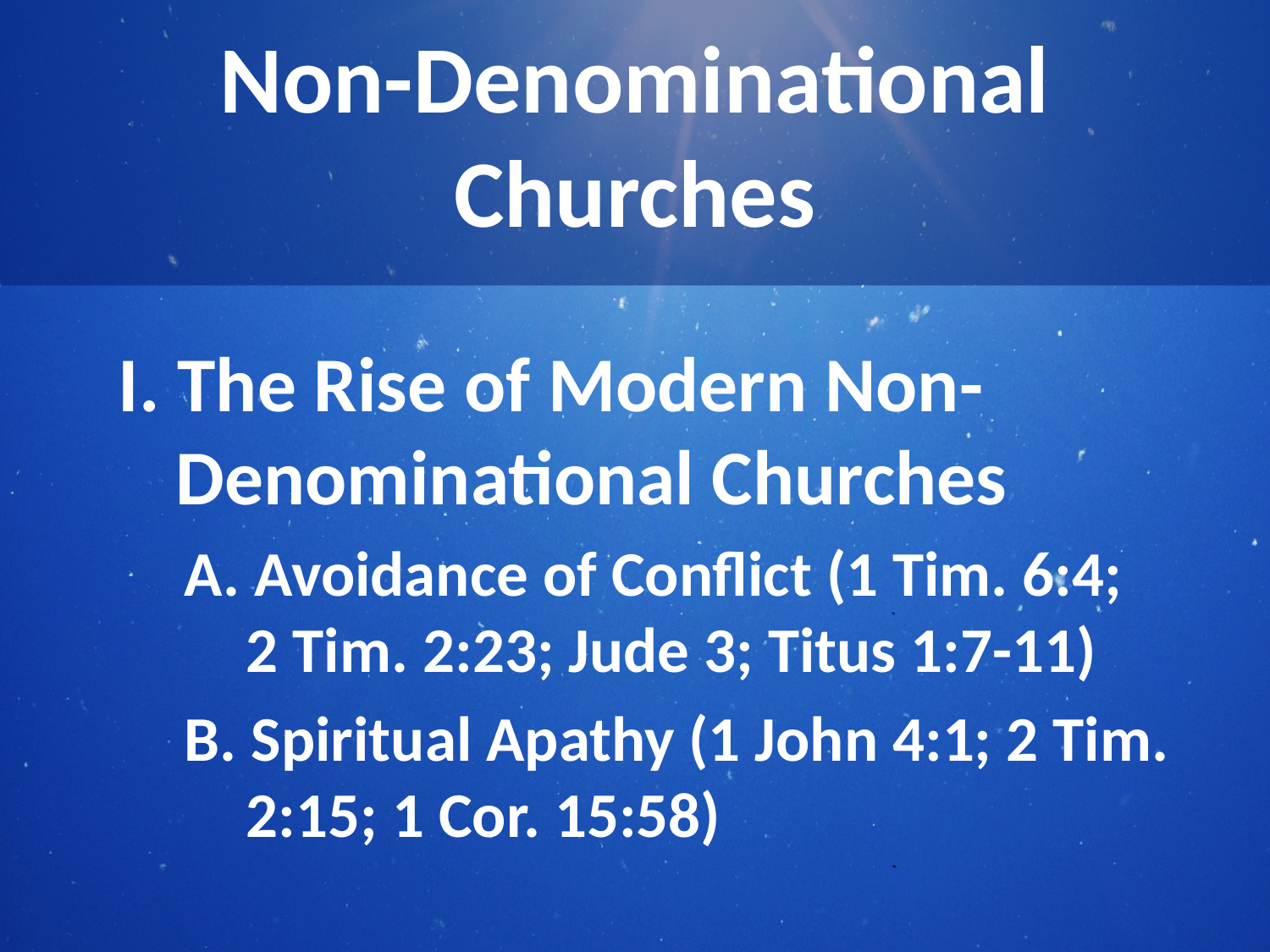

# Non-Denominational Churches
I. The Rise of Modern Non-Denominational Churches
A. Avoidance of Conflict (1 Tim. 6:4;   2 Tim. 2:23; Jude 3; Titus 1:7-11)
B. Spiritual Apathy (1 John 4:1; 2 Tim. 2:15; 1 Cor. 15:58)